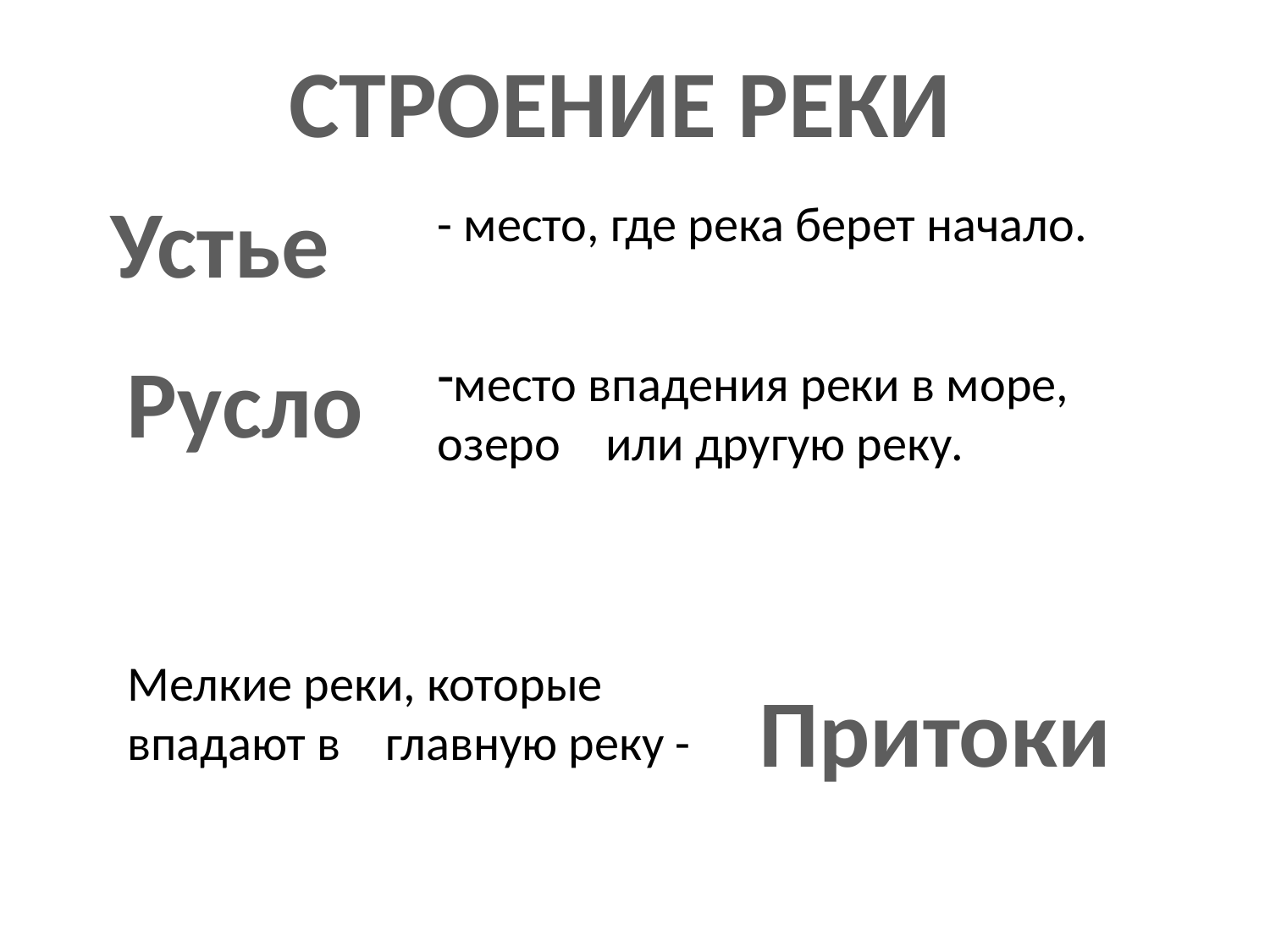

СТРОЕНИЕ РЕКИ
Устье
- место, где река берет начало.
Русло
место впадения реки в море, озеро    или другую реку.
Мелкие реки, которые
впадают в    главную реку -
Притоки